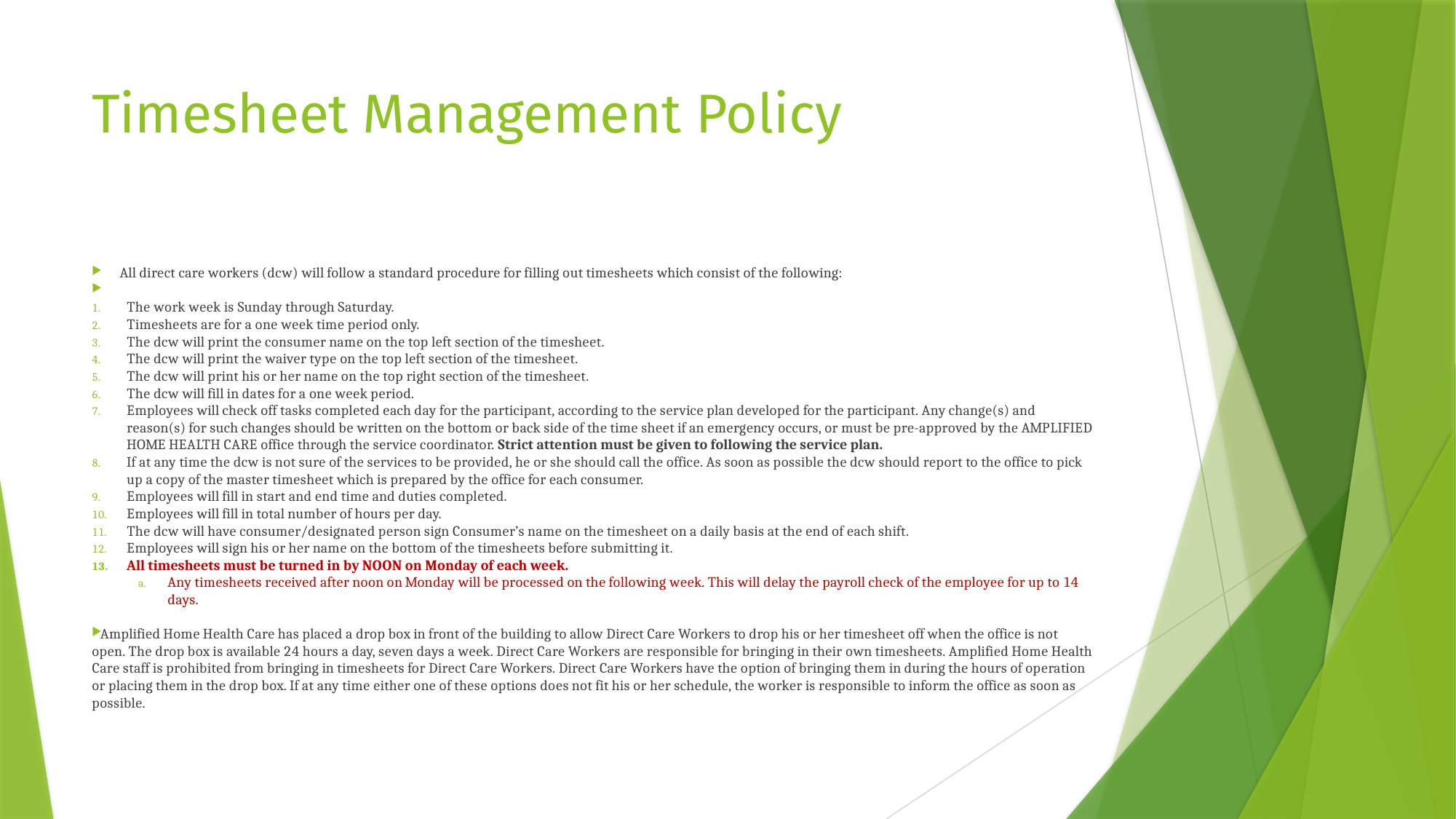

# Timesheet Management Policy
All direct care workers (dcw) will follow a standard procedure for filling out timesheets which consist of the following:

The work week is Sunday through Saturday.
Timesheets are for a one week time period only.
The dcw will print the consumer name on the top left section of the timesheet.
The dcw will print the waiver type on the top left section of the timesheet.
The dcw will print his or her name on the top right section of the timesheet.
The dcw will fill in dates for a one week period.
Employees will check off tasks completed each day for the participant, according to the service plan developed for the participant. Any change(s) and reason(s) for such changes should be written on the bottom or back side of the time sheet if an emergency occurs, or must be pre-approved by the AMPLIFIED HOME HEALTH CARE office through the service coordinator. Strict attention must be given to following the service plan.
If at any time the dcw is not sure of the services to be provided, he or she should call the office. As soon as possible the dcw should report to the office to pick up a copy of the master timesheet which is prepared by the office for each consumer.
Employees will fill in start and end time and duties completed.
Employees will fill in total number of hours per day.
The dcw will have consumer/designated person sign Consumer’s name on the timesheet on a daily basis at the end of each shift.
Employees will sign his or her name on the bottom of the timesheets before submitting it.
All timesheets must be turned in by NOON on Monday of each week.
Any timesheets received after noon on Monday will be processed on the following week. This will delay the payroll check of the employee for up to 14 days.

Amplified Home Health Care has placed a drop box in front of the building to allow Direct Care Workers to drop his or her timesheet off when the office is not open. The drop box is available 24 hours a day, seven days a week. Direct Care Workers are responsible for bringing in their own timesheets. Amplified Home Health Care staff is prohibited from bringing in timesheets for Direct Care Workers. Direct Care Workers have the option of bringing them in during the hours of operation or placing them in the drop box. If at any time either one of these options does not fit his or her schedule, the worker is responsible to inform the office as soon as possible.